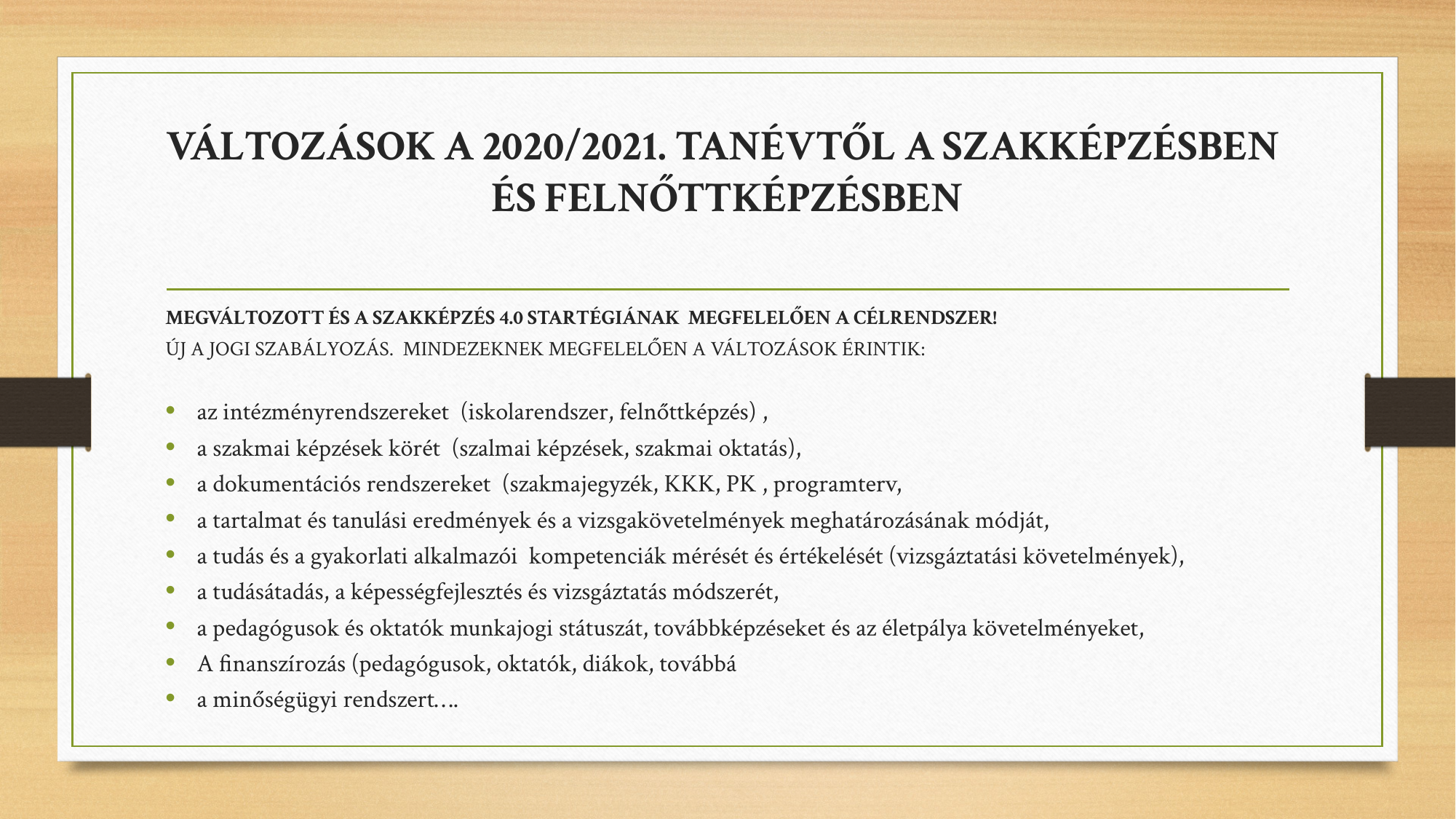

# VÁLTOZÁSOK A 2020/2021. TANÉVTŐL A SZAKKÉPZÉSBEN  ÉS FELNŐTTKÉPZÉSBEN
MEGVÁLTOZOTT ÉS A SZAKKÉPZÉS 4.0 STARTÉGIÁNAK  MEGFELELŐEN A CÉLRENDSZER!
ÚJ A JOGI SZABÁLYOZÁS.  MINDEZEKNEK MEGFELELŐEN A VÁLTOZÁSOK ÉRINTIK:

az intézményrendszereket  (iskolarendszer, felnőttképzés) ,
a szakmai képzések körét  (szalmai képzések, szakmai oktatás),
a dokumentációs rendszereket  (szakmajegyzék, KKK, PK , programterv,
a tartalmat és tanulási eredmények és a vizsgakövetelmények meghatározásának módját,
a tudás és a gyakorlati alkalmazói  kompetenciák mérését és értékelését (vizsgáztatási követelmények),
a tudásátadás, a képességfejlesztés és vizsgáztatás módszerét,
a pedagógusok és oktatók munkajogi státuszát, továbbképzéseket és az életpálya követelményeket,
A finanszírozás (pedagógusok, oktatók, diákok, továbbá
a minőségügyi rendszert….